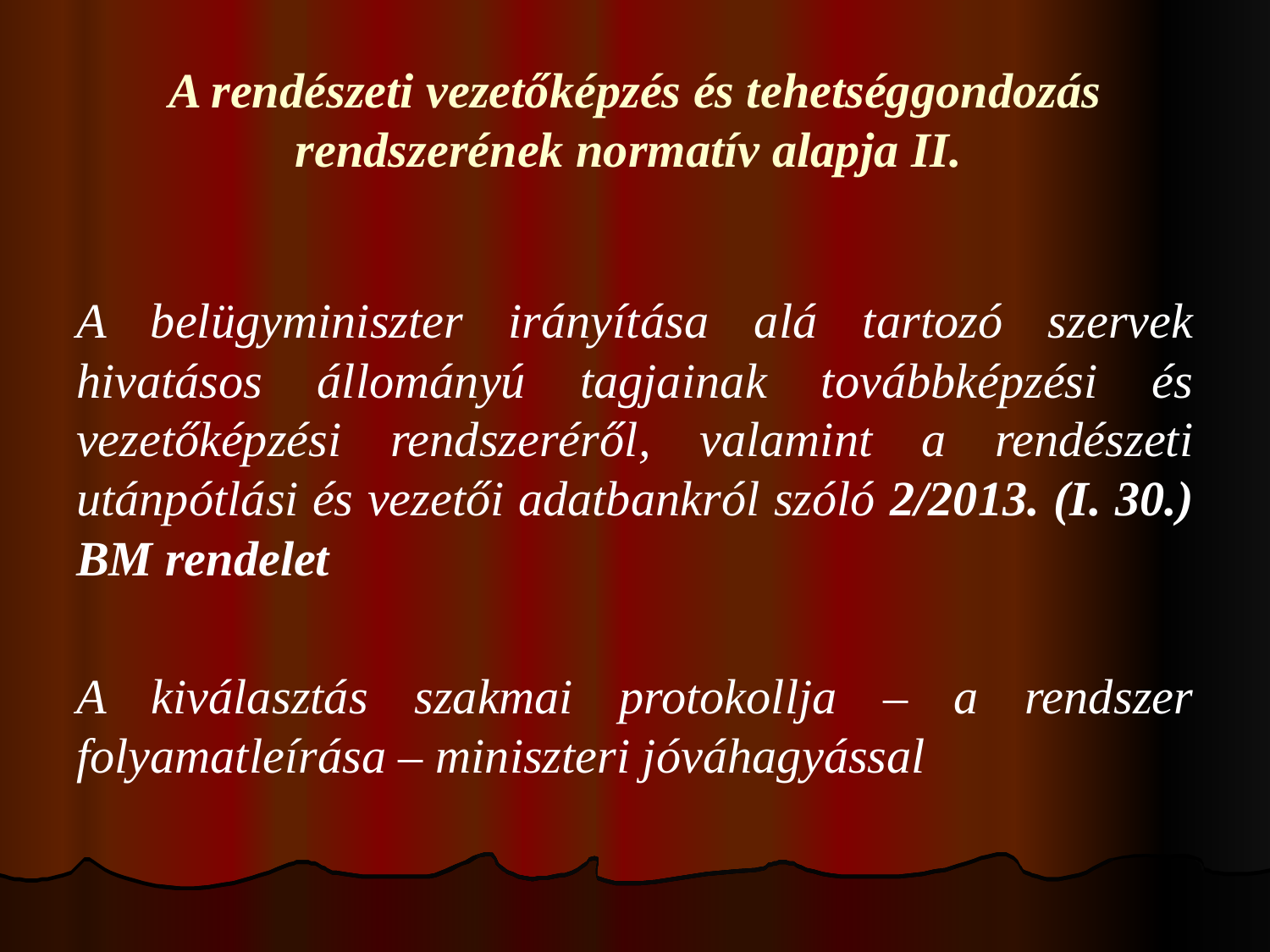

# A rendészeti vezetőképzés és tehetséggondozás rendszerének normatív alapja II.

A belügyminiszter irányítása alá tartozó szervek hivatásos állományú tagjainak továbbképzési és vezetőképzési rendszeréről, valamint a rendészeti utánpótlási és vezetői adatbankról szóló 2/2013. (I. 30.) BM rendelet

A kiválasztás szakmai protokollja – a rendszer folyamatleírása – miniszteri jóváhagyással